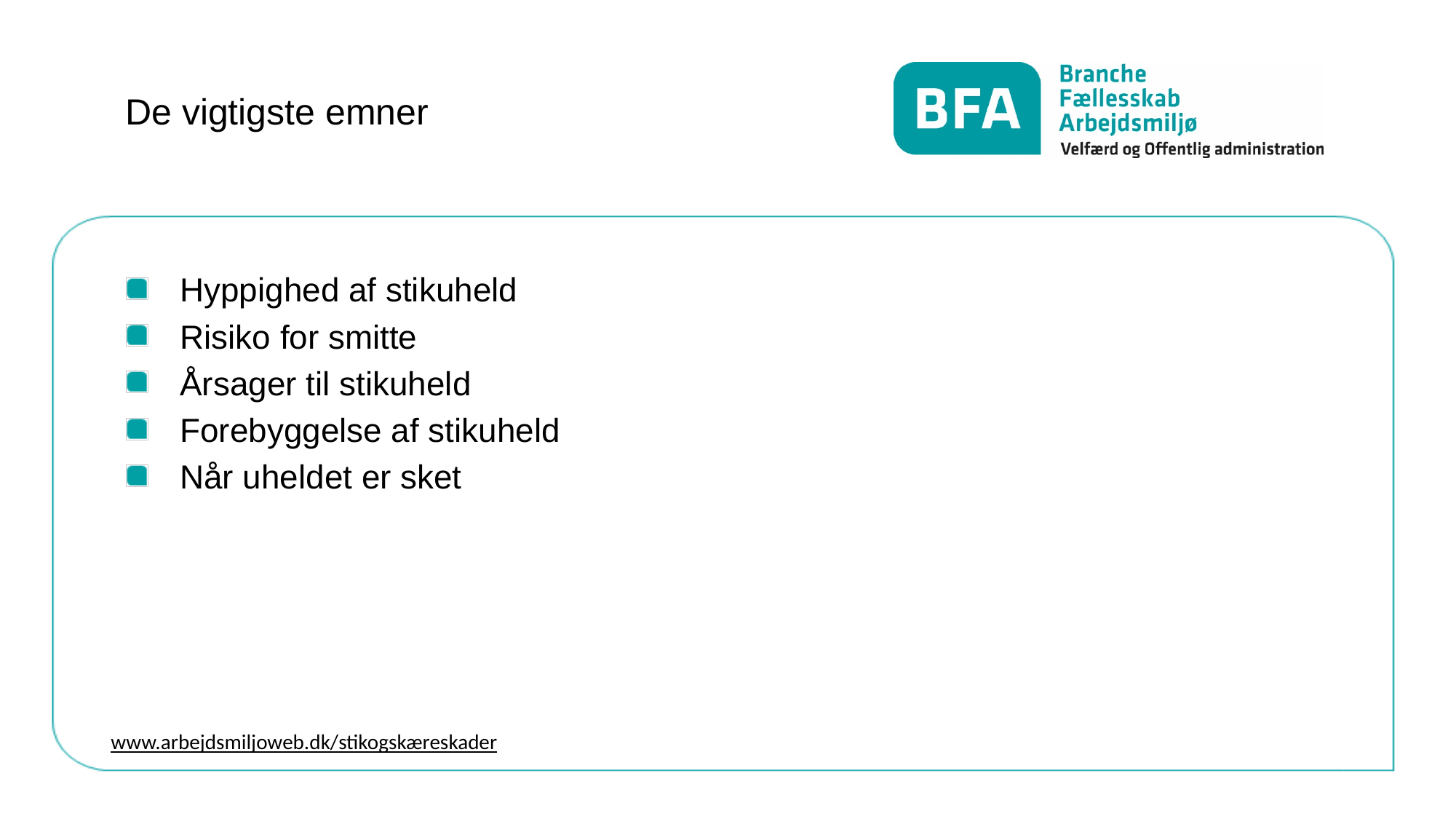

# De vigtigste emner
Hyppighed af stikuheld
Risiko for smitte
Årsager til stikuheld
Forebyggelse af stikuheld
Når uheldet er sket
www.arbejdsmiljoweb.dk/stikogskæreskader